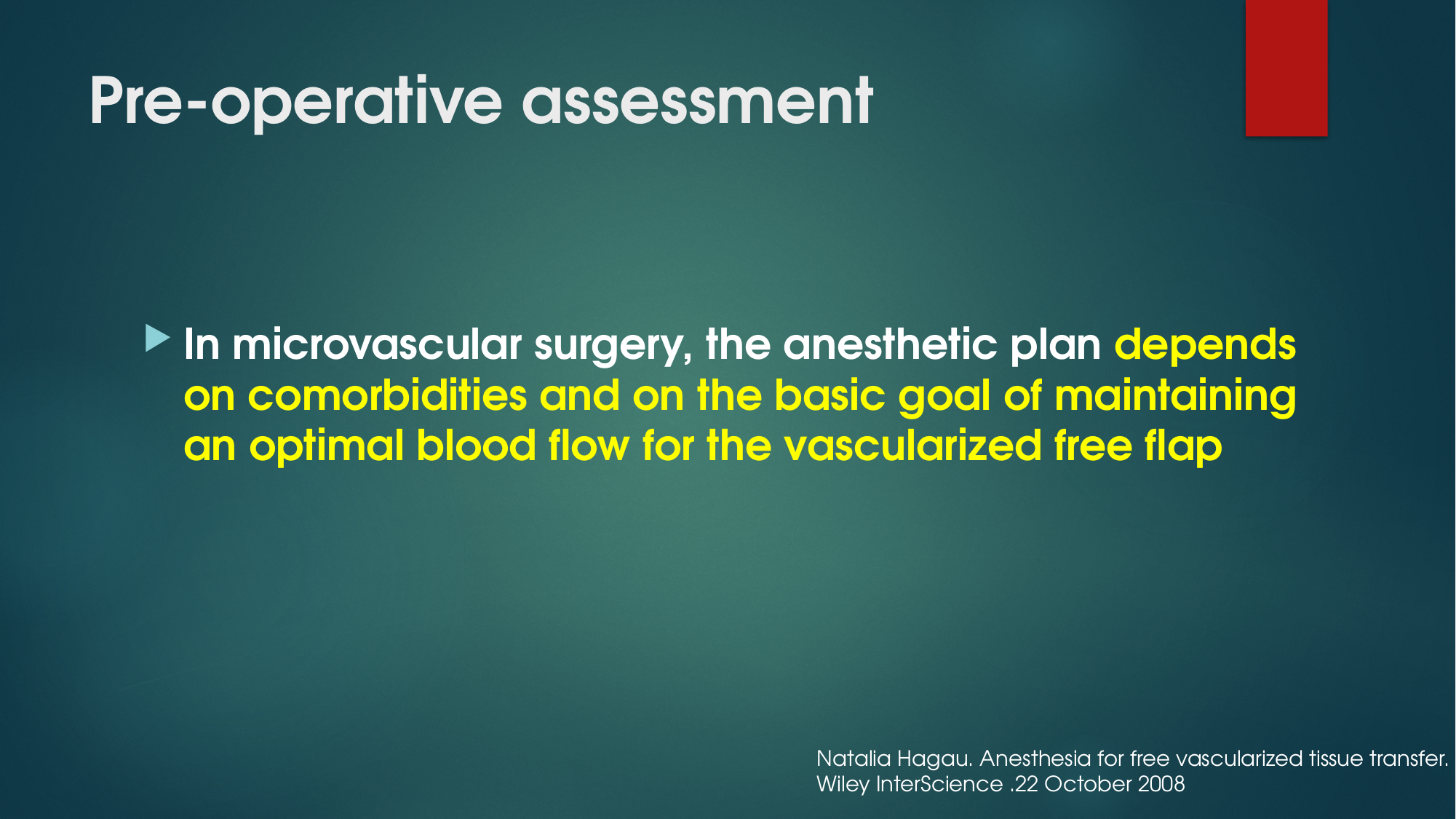

# Pre-operative assessment

In microvascular surgery, the anesthetic plan depends on comorbidities and on the basic goal of maintaining an optimal blood flow for the vascularized free flap

Natalia Hagau. Anesthesia for free vascularized tissue transfer. Wiley InterScience .22 October 2008